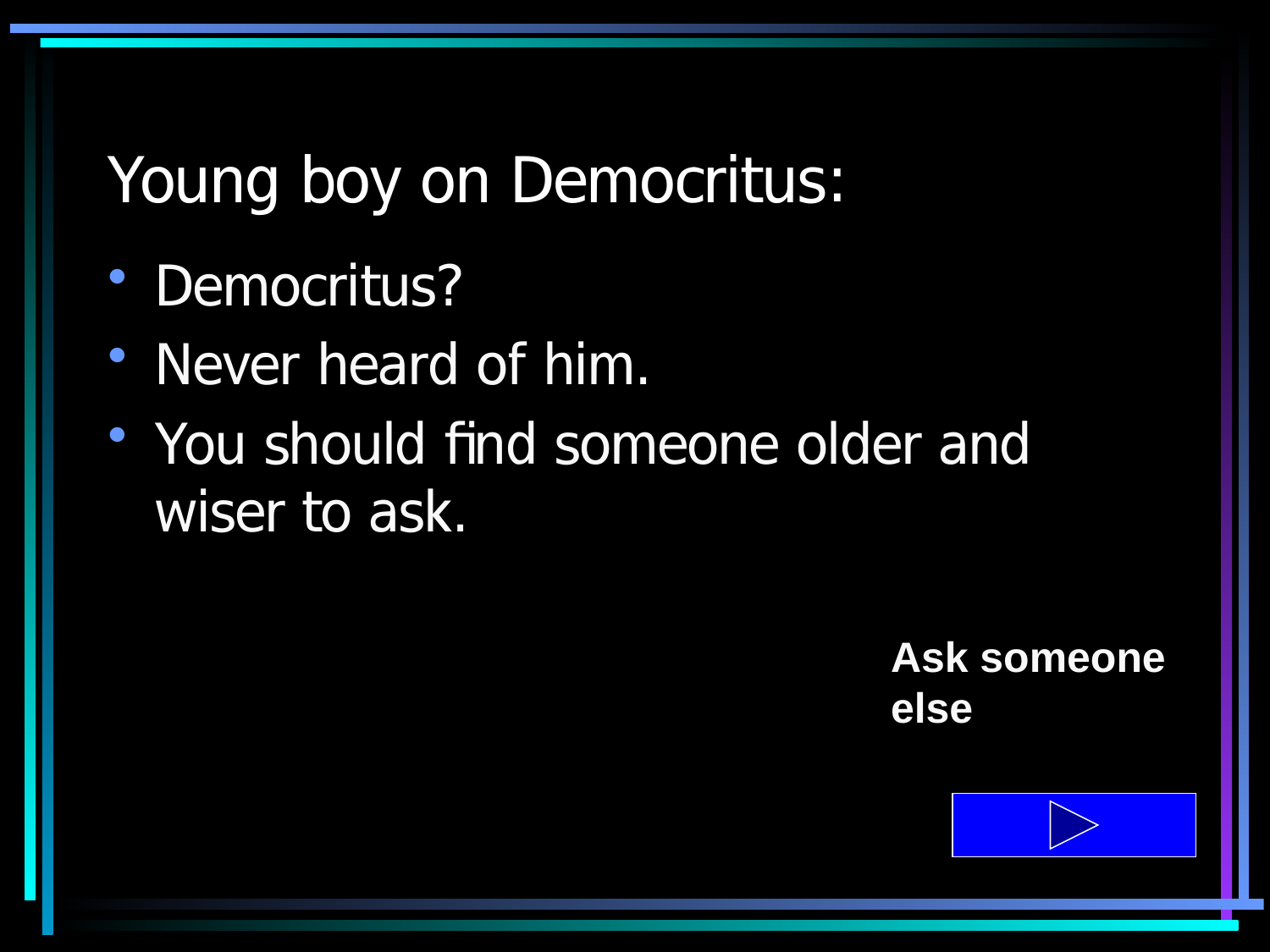

Young boy on Democritus:
Democritus?
Never heard of him.
You should find someone older and wiser to ask.
Ask someone else